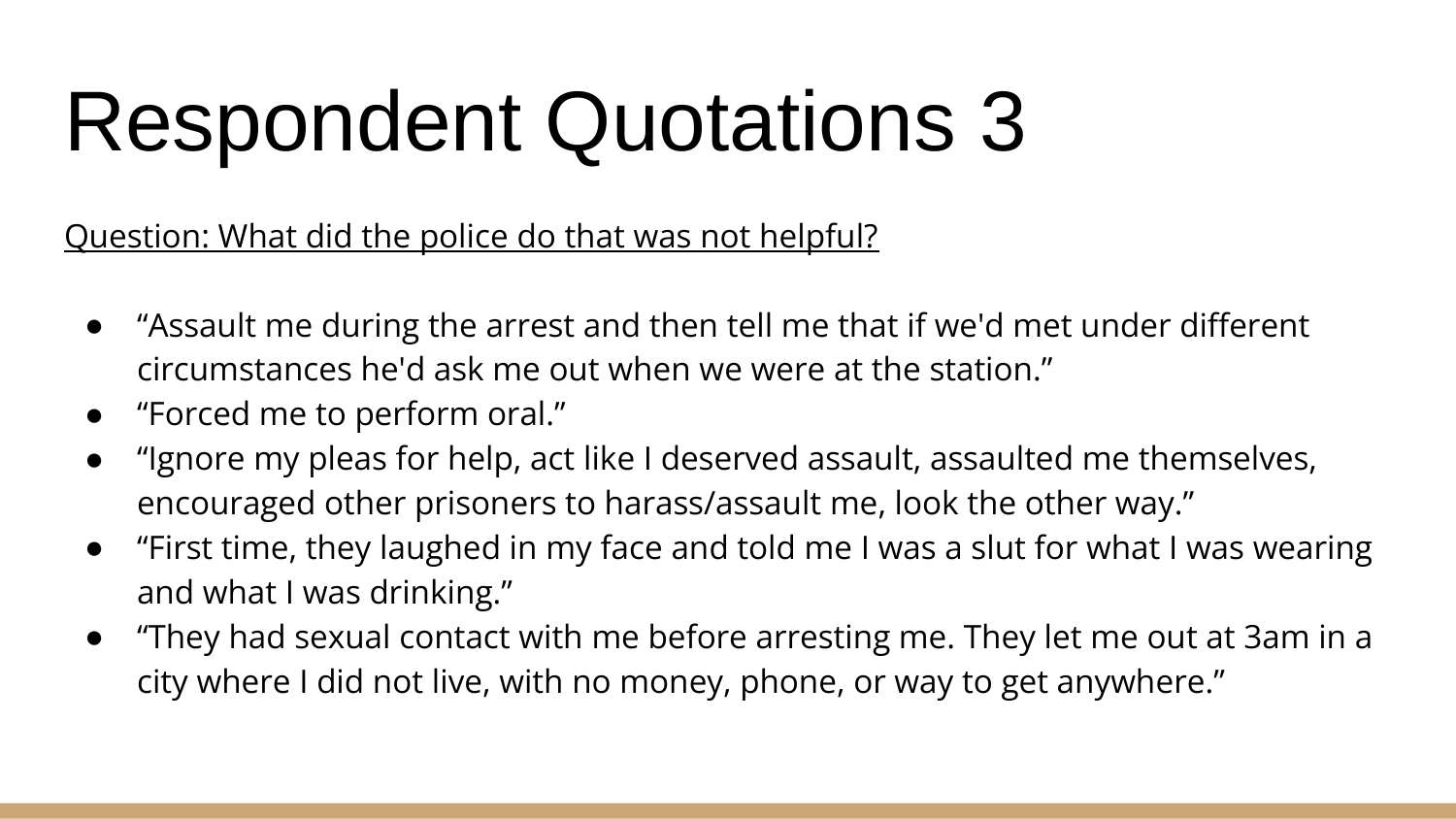

# Respondent Quotations 3
Question: What did the police do that was not helpful?

“Assault me during the arrest and then tell me that if we'd met under different circumstances he'd ask me out when we were at the station.”
“Forced me to perform oral.”
“Ignore my pleas for help, act like I deserved assault, assaulted me themselves, encouraged other prisoners to harass/assault me, look the other way.”
“First time, they laughed in my face and told me I was a slut for what I was wearing and what I was drinking.”
“They had sexual contact with me before arresting me. They let me out at 3am in a city where I did not live, with no money, phone, or way to get anywhere.”